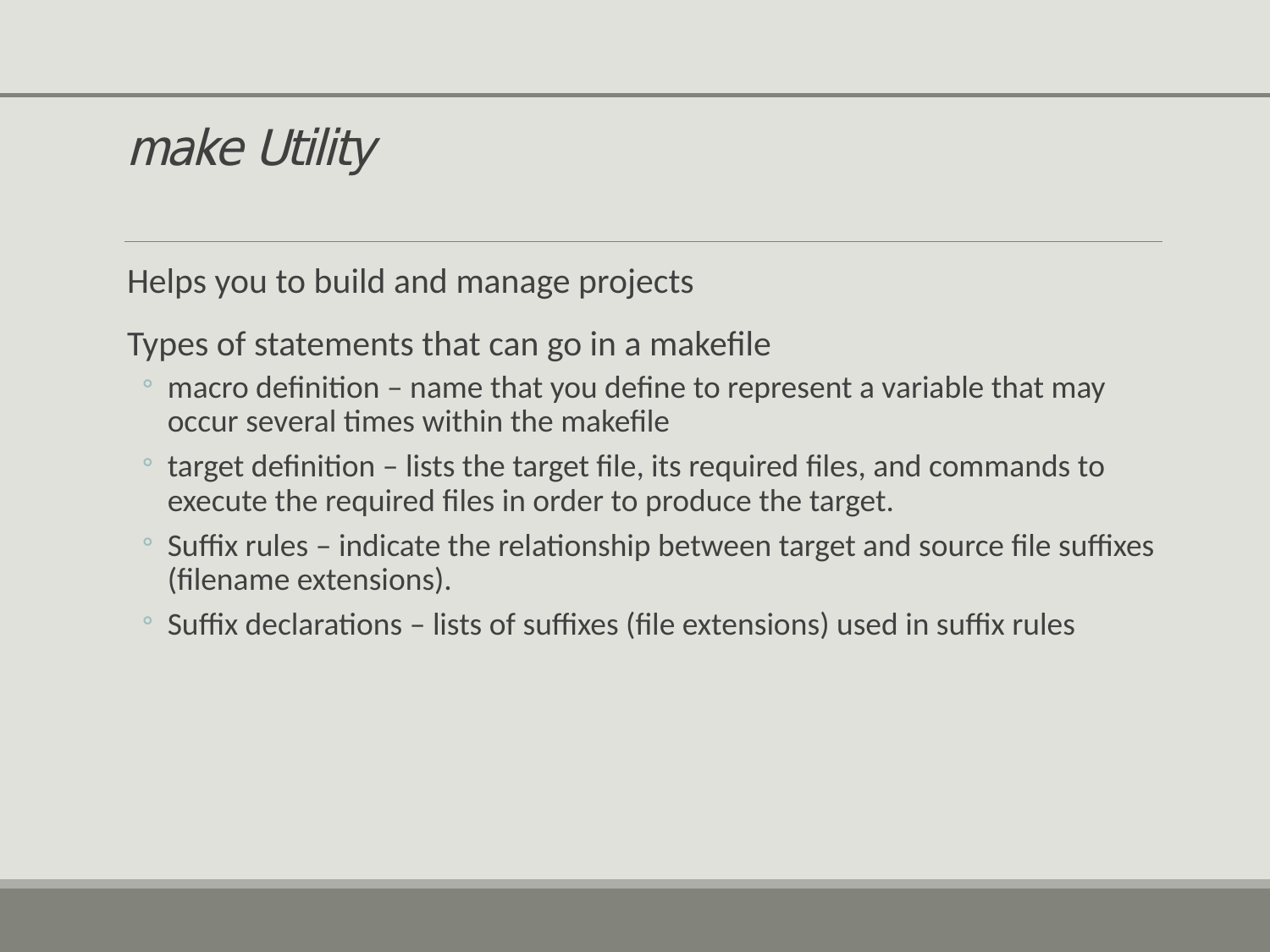

# make Utility
Helps you to build and manage projects
Types of statements that can go in a makefile
macro definition – name that you define to represent a variable that may occur several times within the makefile
target definition – lists the target file, its required files, and commands to execute the required files in order to produce the target.
Suffix rules – indicate the relationship between target and source file suffixes (filename extensions).
Suffix declarations – lists of suffixes (file extensions) used in suffix rules